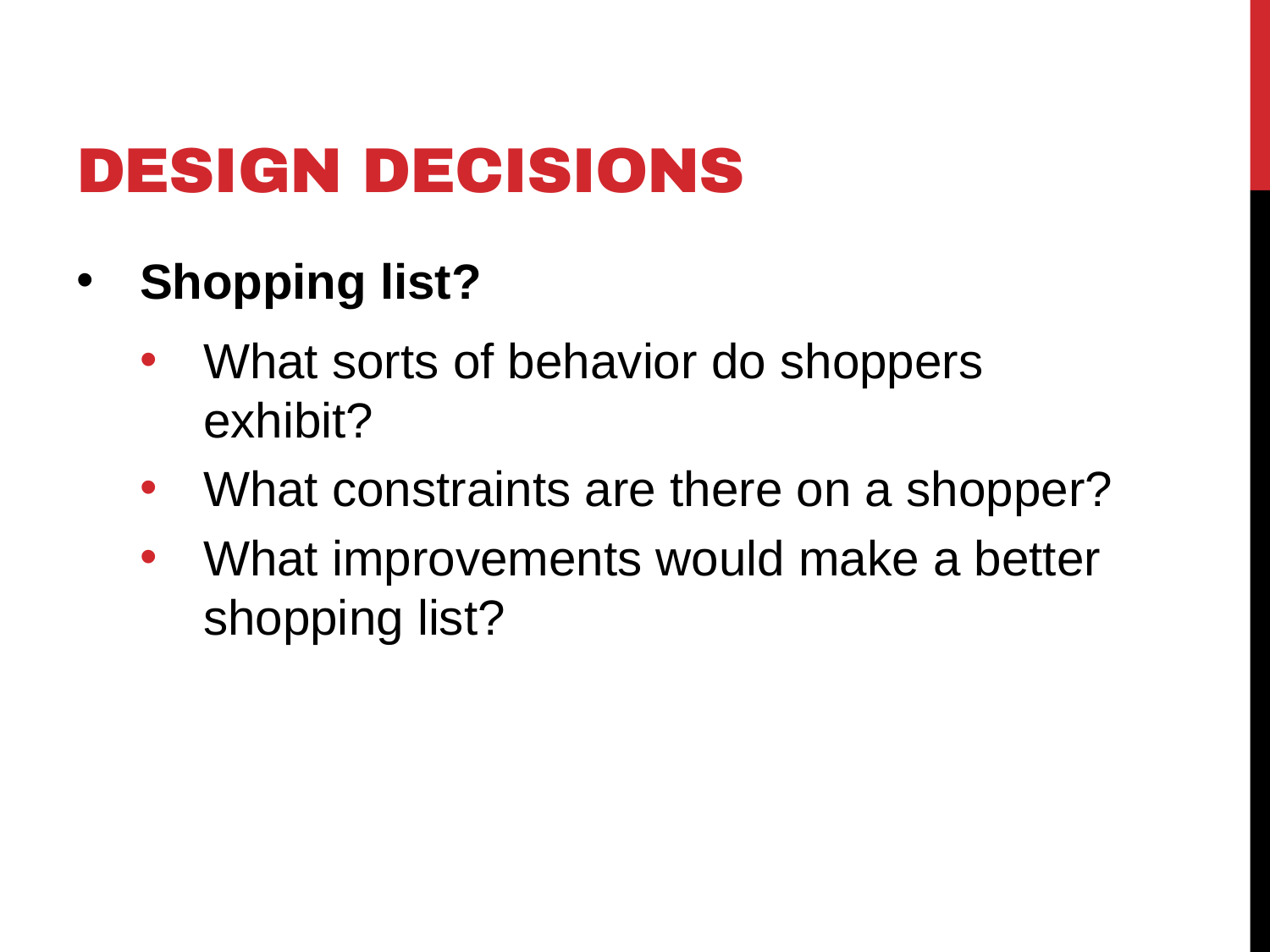

# Design Decisions
Shopping list?
What sorts of behavior do shoppers exhibit?
What constraints are there on a shopper?
What improvements would make a better shopping list?